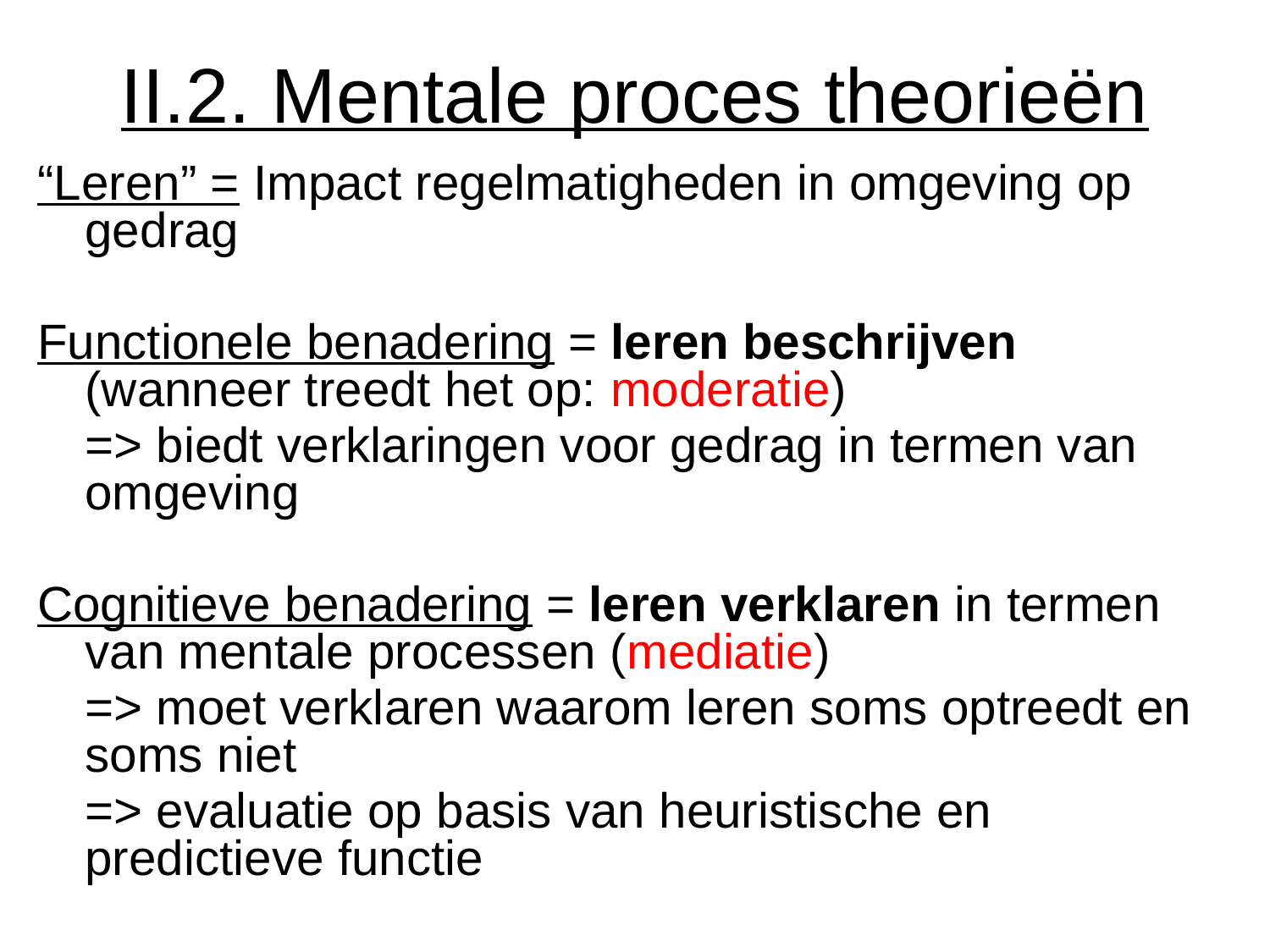

# II.2. Mentale proces theorieën
“Leren” = Impact regelmatigheden in omgeving op gedrag

Functionele benadering = leren beschrijven (wanneer treedt het op: moderatie)
	=> biedt verklaringen voor gedrag in termen van omgeving

Cognitieve benadering = leren verklaren in termen van mentale processen (mediatie)
	=> moet verklaren waarom leren soms optreedt en soms niet
	=> evaluatie op basis van heuristische en predictieve functie